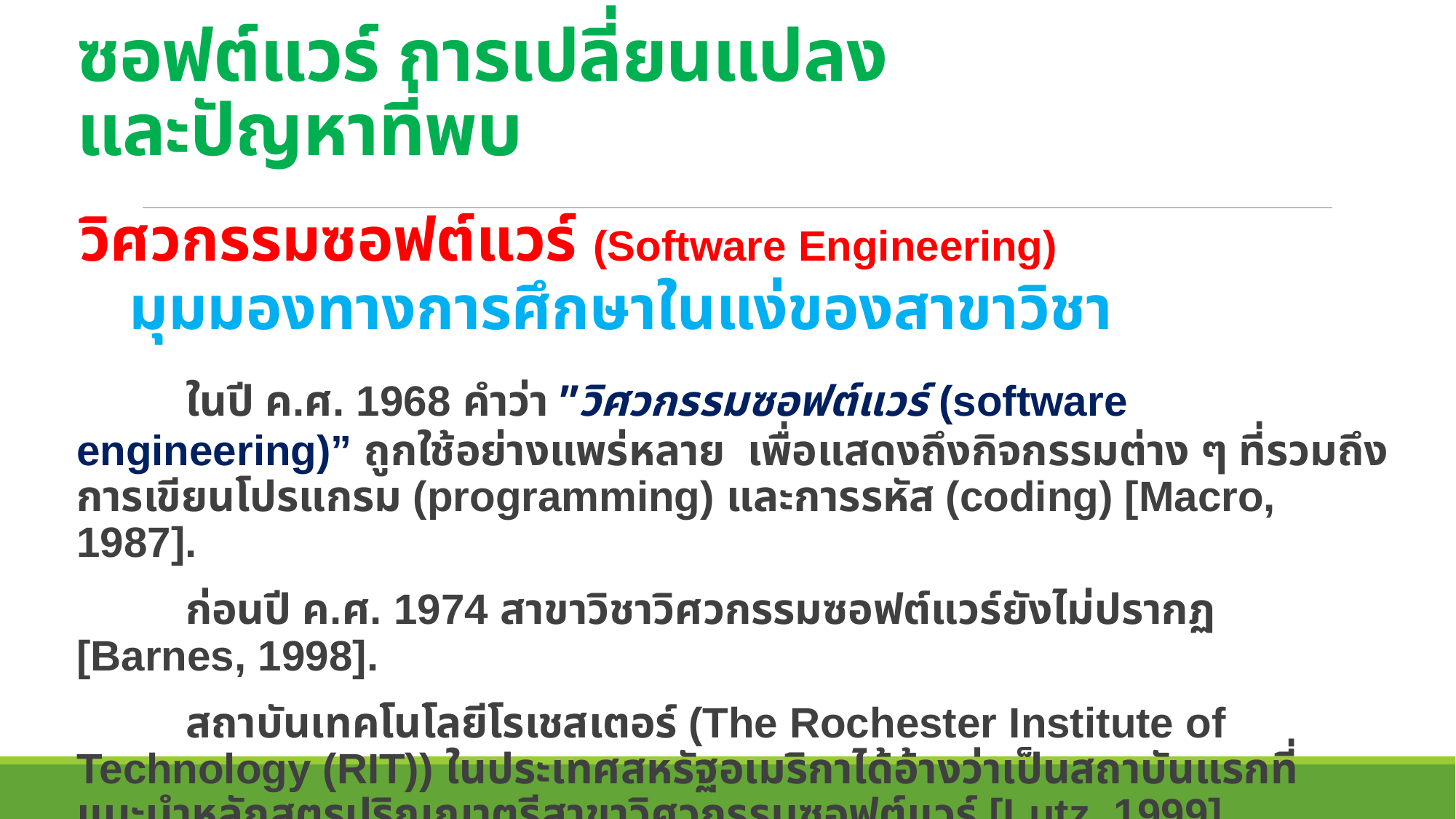

# ซอฟต์แวร์ การเปลี่ยนแปลง และปัญหาที่พบ
วิศวกรรมซอฟต์แวร์ (Software Engineering)
    มุมมองทางการศึกษาในแง่ของสาขาวิชา
		ในปี ค.ศ. 1968 คำว่า ”วิศวกรรมซอฟต์แวร์ (software engineering)” ถูกใช้อย่างแพร่หลาย  เพื่อแสดงถึงกิจกรรมต่าง ๆ ที่รวมถึงการเขียนโปรแกรม (programming) และการรหัส (coding) [Macro, 1987].
		ก่อนปี ค.ศ. 1974 สาขาวิชาวิศวกรรมซอฟต์แวร์ยังไม่ปรากฏ [Barnes, 1998].
		สถาบันเทคโนโลยีโรเชสเตอร์ (The Rochester Institute of Technology (RIT)) ในประเทศสหรัฐอเมริกาได้อ้างว่าเป็นสถาบันแรกที่แนะนำหลักสูตรปริญญาตรีสาขาวิศวกรรมซอฟต์แวร์ [Lutz, 1999].